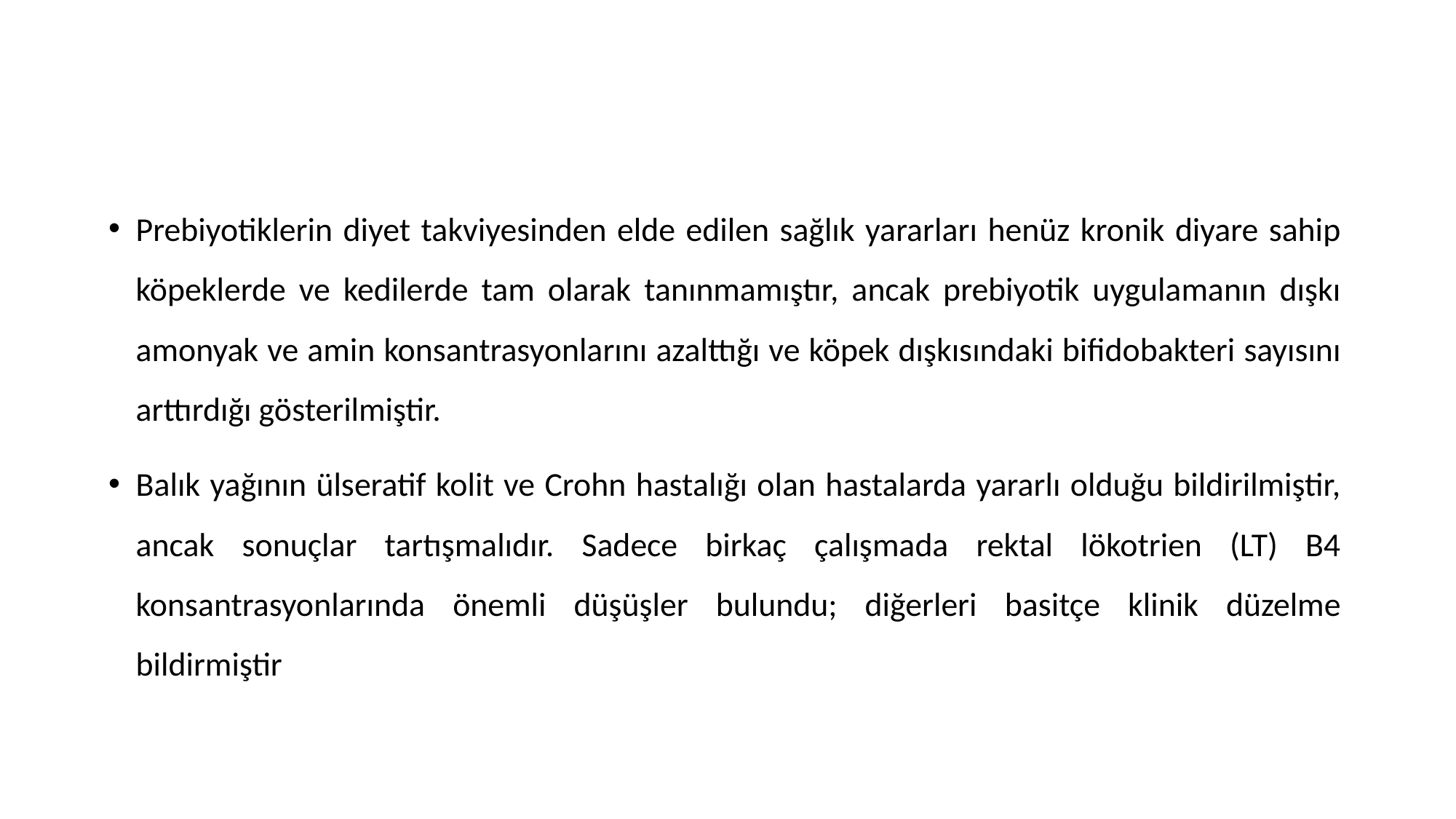

Prebiyotiklerin diyet takviyesinden elde edilen sağlık yararları henüz kronik diyare sahip köpeklerde ve kedilerde tam olarak tanınmamıştır, ancak prebiyotik uygulamanın dışkı amonyak ve amin konsantrasyonlarını azalttığı ve köpek dışkısındaki bifidobakteri sayısını arttırdığı gösterilmiştir.
Balık yağının ülseratif kolit ve Crohn hastalığı olan hastalarda yararlı olduğu bildirilmiştir, ancak sonuçlar tartışmalıdır. Sadece birkaç çalışmada rektal lökotrien (LT) B4 konsantrasyonlarında önemli düşüşler bulundu; diğerleri basitçe klinik düzelme bildirmiştir